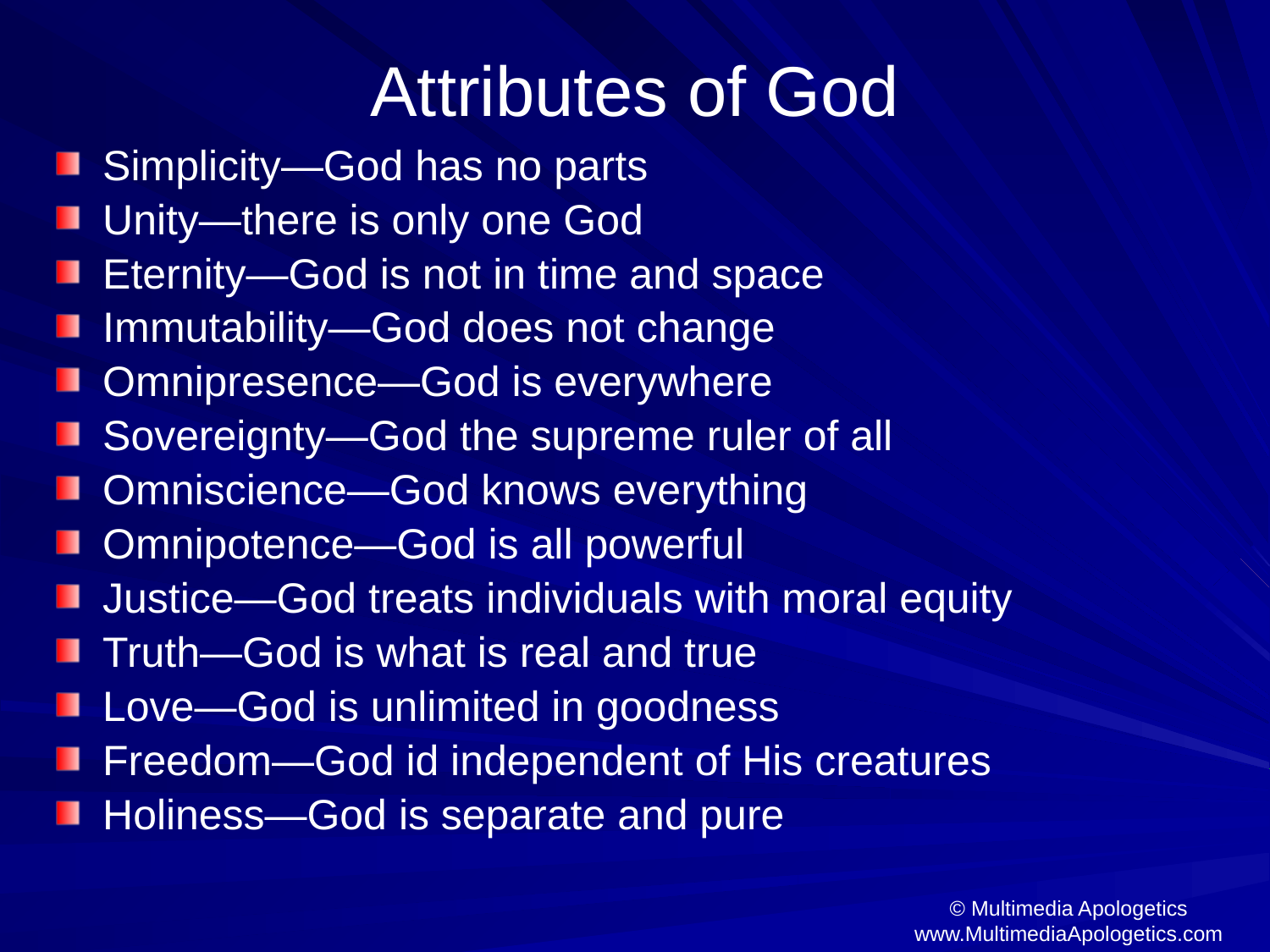

# Attributes of God
Simplicity—God has no parts
Unity—there is only one God
Eternity—God is not in time and space
Immutability—God does not change
Omnipresence—God is everywhere
Sovereignty—God the supreme ruler of all
Omniscience—God knows everything
Omnipotence—God is all powerful
Justice—God treats individuals with moral equity
Truth—God is what is real and true
Love—God is unlimited in goodness
Freedom—God id independent of His creatures
Holiness—God is separate and pure

© Multimedia Apologetics
www.MultimediaApologetics.com